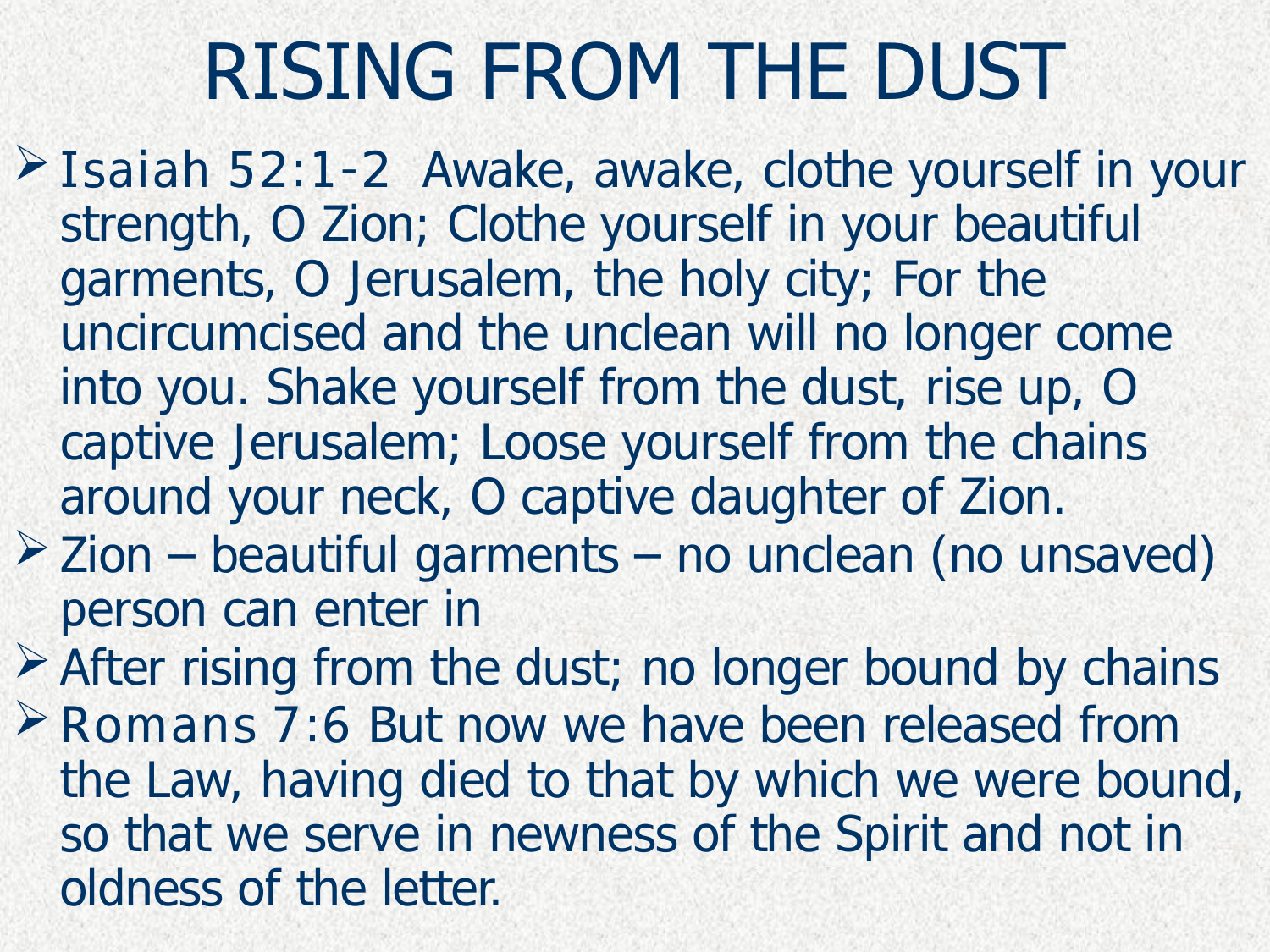

# RISING FROM THE DUST
Isaiah 52:1-2  Awake, awake, clothe yourself in your strength, O Zion; Clothe yourself in your beautiful garments, O Jerusalem, the holy city; For the uncircumcised and the unclean will no longer come into you. Shake yourself from the dust, rise up, O captive Jerusalem; Loose yourself from the chains around your neck, O captive daughter of Zion.
Zion – beautiful garments – no unclean (no unsaved) person can enter in
After rising from the dust; no longer bound by chains
Romans 7:6 But now we have been released from the Law, having died to that by which we were bound, so that we serve in newness of the Spirit and not in oldness of the letter.